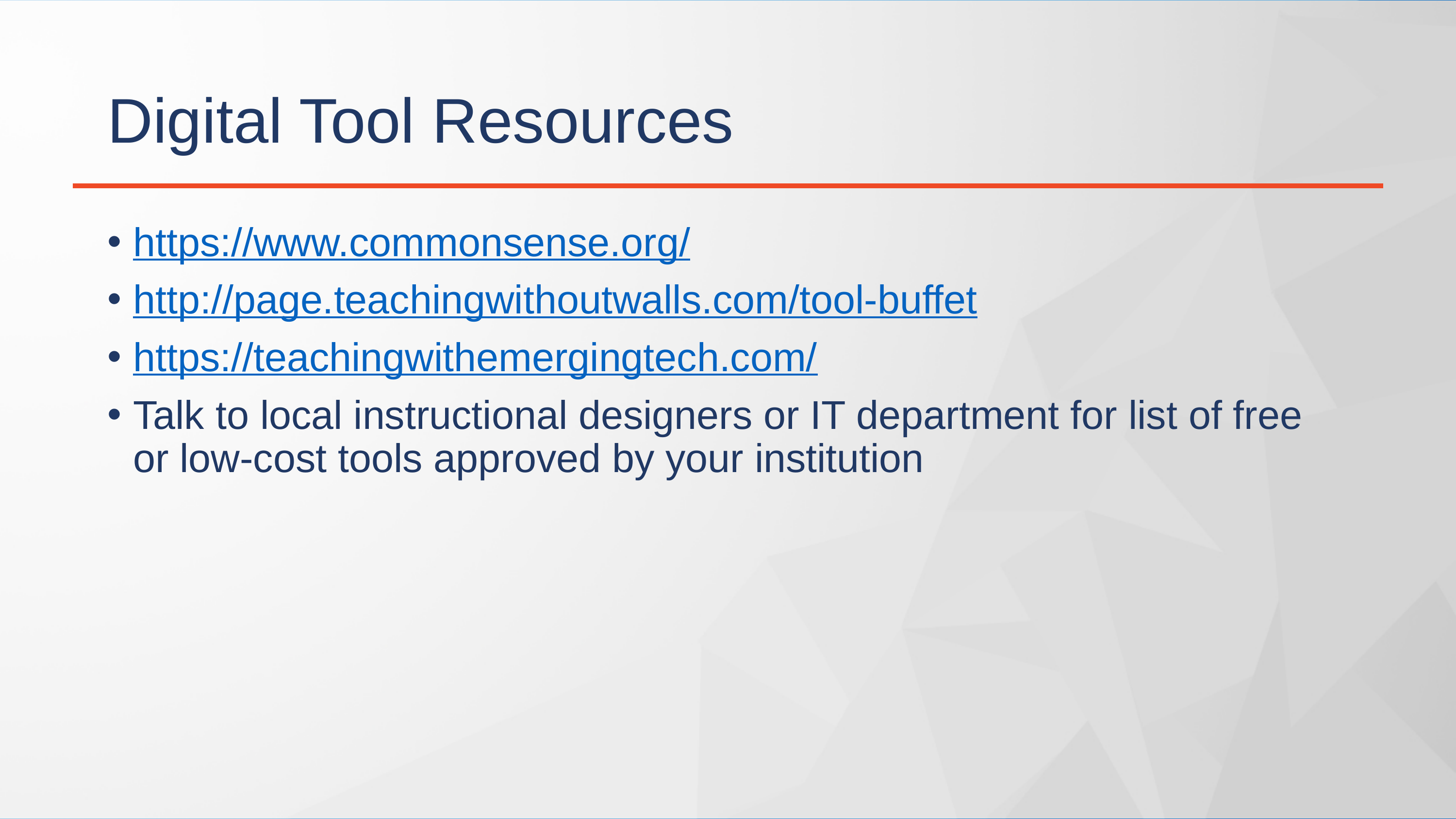

# Digital Tool Resources
https://www.commonsense.org/
http://page.teachingwithoutwalls.com/tool-buffet
https://teachingwithemergingtech.com/
Talk to local instructional designers or IT department for list of free or low-cost tools approved by your institution